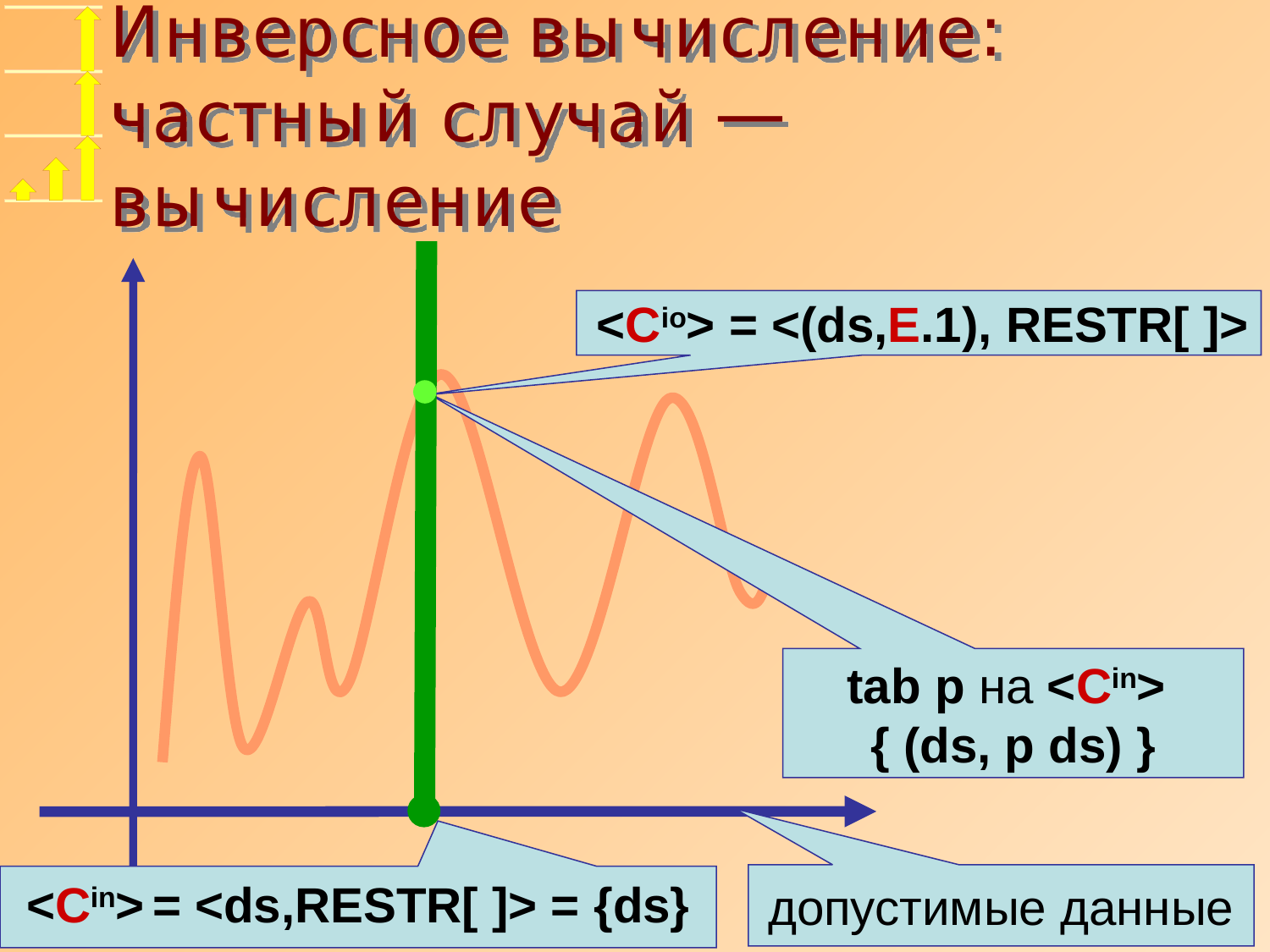

# Инверсное вычисление: частный случай — вычисление

<Cio> = <(ds,E.1), RESTR[ ]>

tab p на <Cin>
{ (ds, p ds) }

допустимые данные
<Cin> = <ds,RESTR[ ]> = {ds}